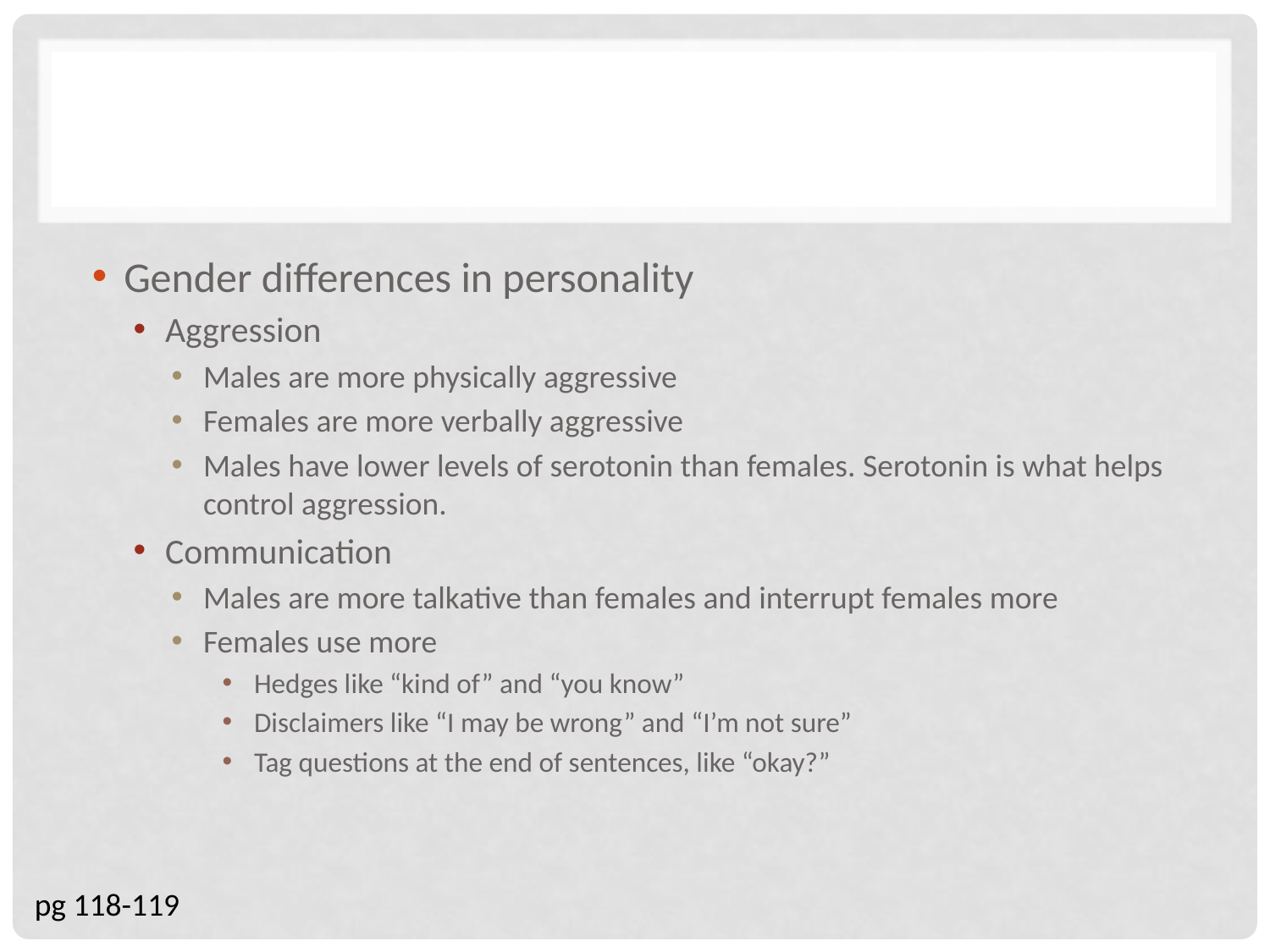

#
Gender differences in personality
Aggression
Males are more physically aggressive
Females are more verbally aggressive
Males have lower levels of serotonin than females. Serotonin is what helps control aggression.
Communication
Males are more talkative than females and interrupt females more
Females use more
Hedges like “kind of” and “you know”
Disclaimers like “I may be wrong” and “I’m not sure”
Tag questions at the end of sentences, like “okay?”
pg 118-119